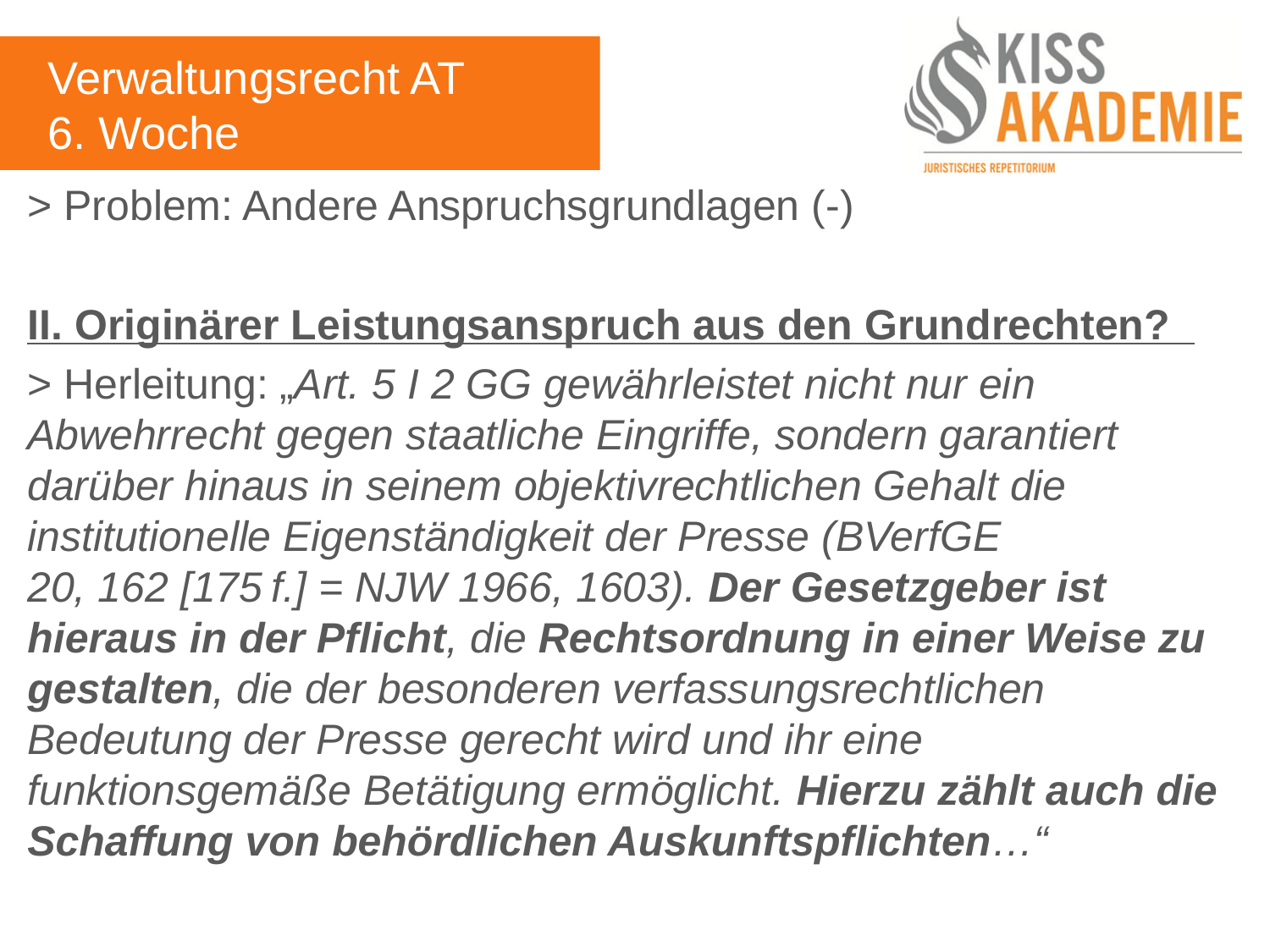

Verwaltungsrecht AT
6. Woche
> Problem: Andere Anspruchsgrundlagen (-)

II. Originärer Leistungsanspruch aus den Grundrechten?
> Herleitung: „Art. 5 I 2 GG gewährleistet nicht nur ein Abwehrrecht gegen staatliche Eingriffe, sondern garantiert darüber hinaus in seinem objektivrechtlichen Gehalt die institutionelle Eigenständigkeit der Presse (BVerfGE 20, 162 [175 f.] = NJW 1966, 1603). Der Gesetzgeber ist hieraus in der Pflicht, die Rechtsordnung in einer Weise zu gestalten, die der besonderen verfassungsrechtlichen Bedeutung der Presse gerecht wird und ihr eine funktionsgemäße Betätigung ermöglicht. Hierzu zählt auch die Schaffung von behördlichen Auskunftspflichten…“